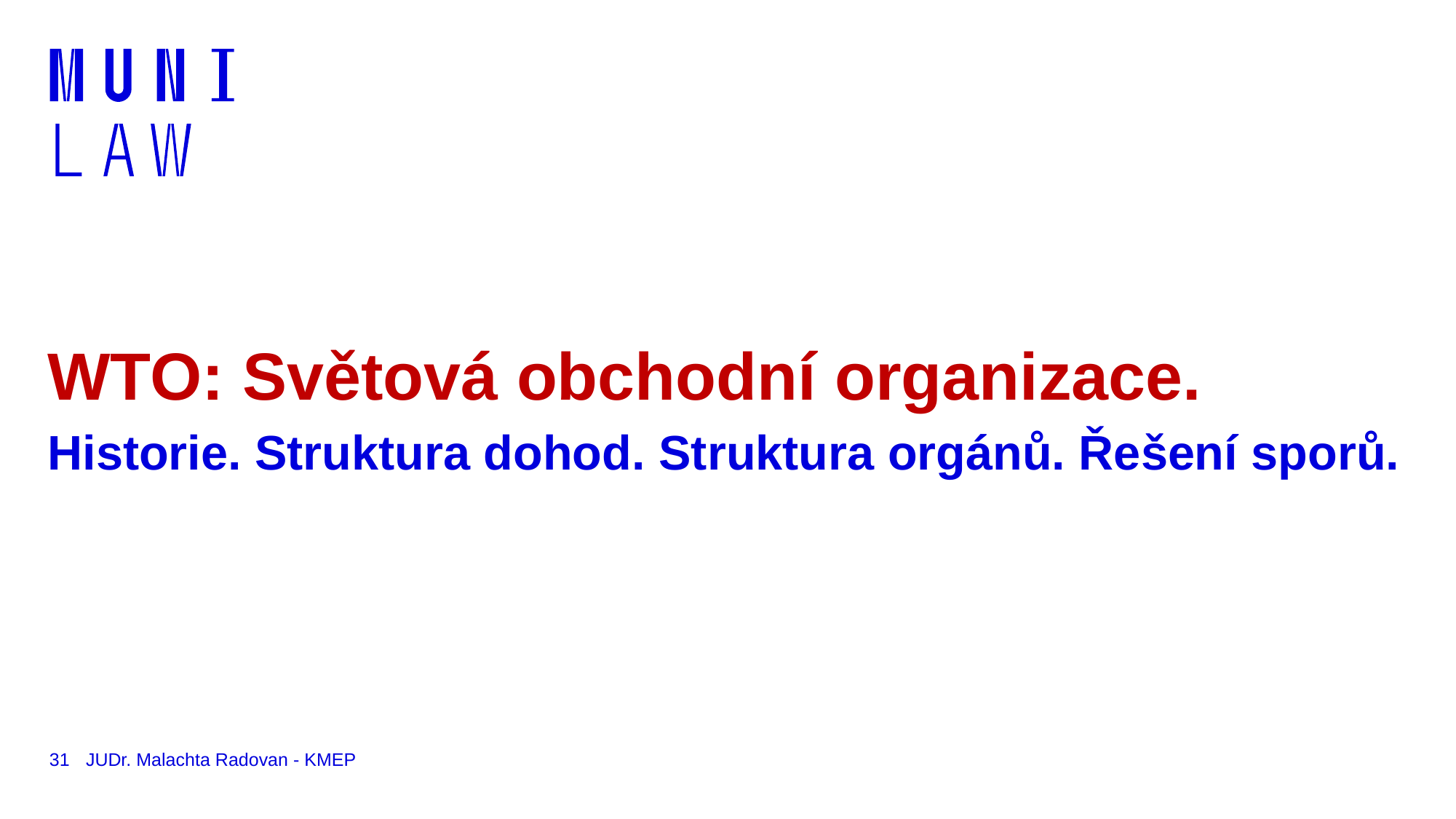

# WTO: Světová obchodní organizace. Historie. Struktura dohod. Struktura orgánů. Řešení sporů.
31
JUDr. Malachta Radovan - KMEP